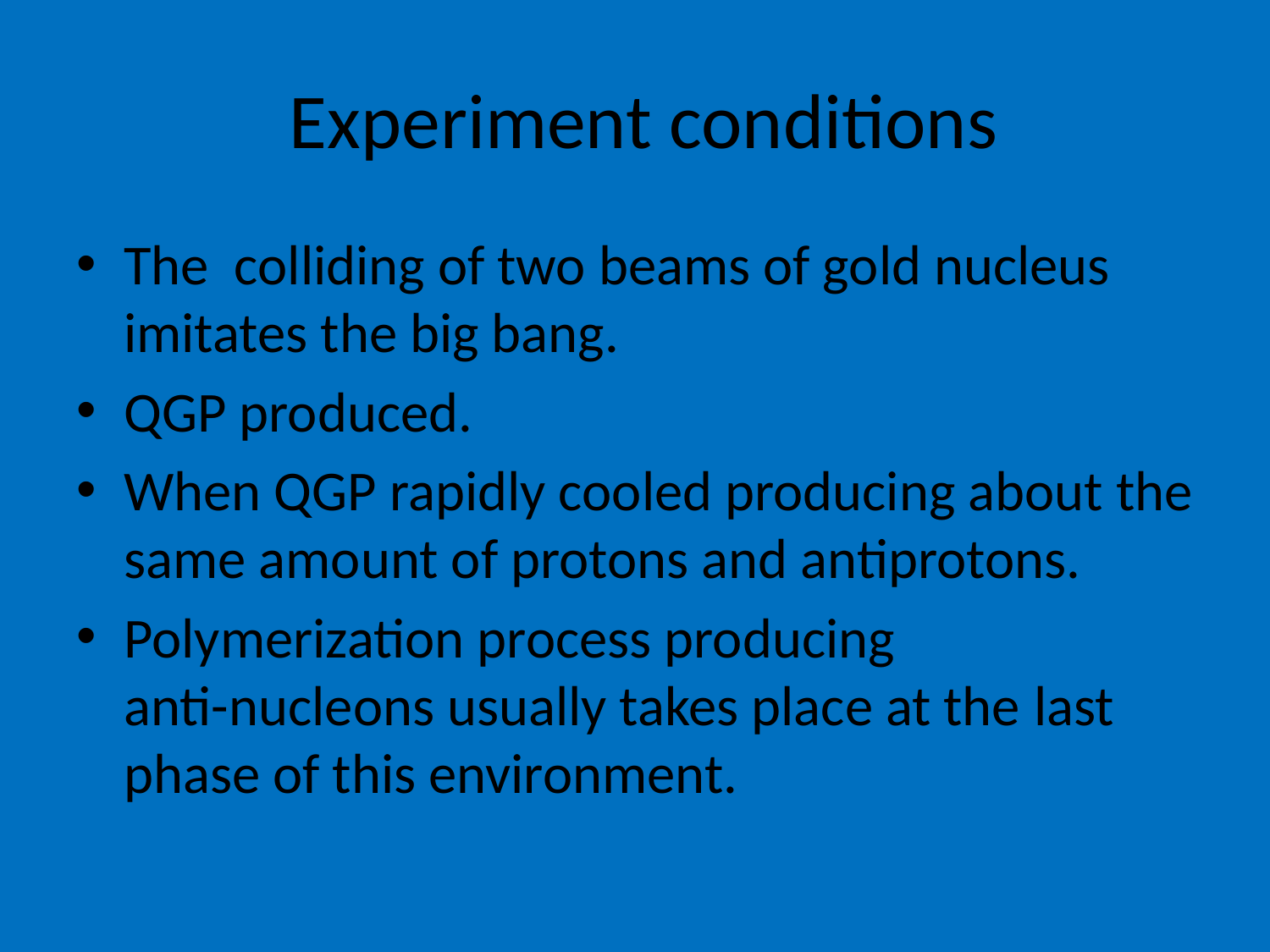

# Experiment conditions
The  colliding of two beams of gold nucleus imitates the big bang.
QGP produced.
When QGP rapidly cooled producing about the same amount of protons and antiprotons.
Polymerization process producing                 anti-nucleons usually takes place at the last phase of this environment.